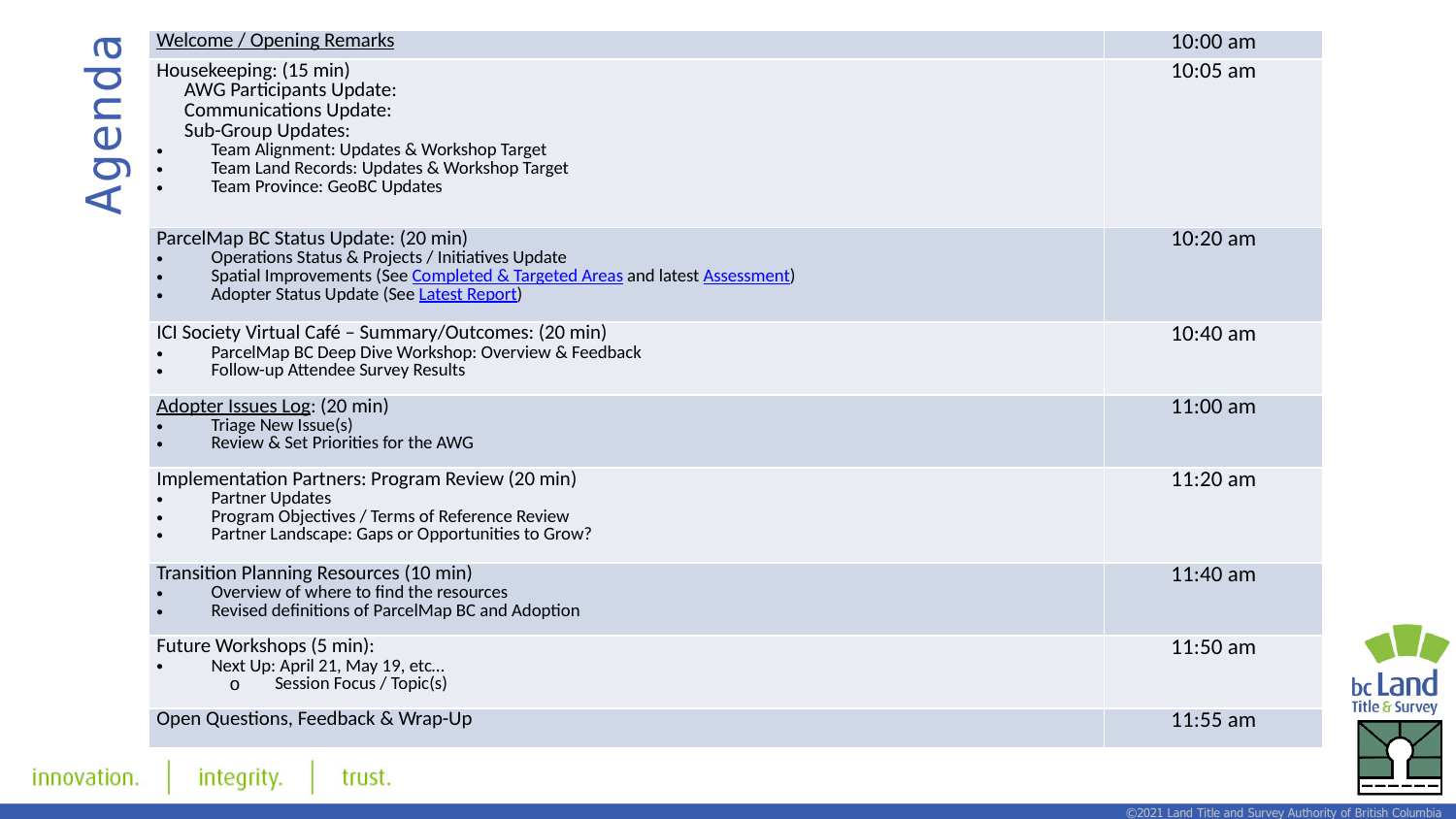

| Welcome / Opening Remarks | 10:00 am |
| --- | --- |
| Housekeeping: (15 min) AWG Participants Update: Communications Update: Sub-Group Updates: Team Alignment: Updates & Workshop Target Team Land Records: Updates & Workshop Target Team Province: GeoBC Updates | 10:05 am |
| ParcelMap BC Status Update: (20 min) Operations Status & Projects / Initiatives Update Spatial Improvements (See Completed & Targeted Areas and latest Assessment) Adopter Status Update (See Latest Report) | 10:20 am |
| ICI Society Virtual Café – Summary/Outcomes: (20 min) ParcelMap BC Deep Dive Workshop: Overview & Feedback Follow-up Attendee Survey Results | 10:40 am |
| Adopter Issues Log: (20 min) Triage New Issue(s) Review & Set Priorities for the AWG | 11:00 am |
| Implementation Partners: Program Review (20 min) Partner Updates Program Objectives / Terms of Reference Review Partner Landscape: Gaps or Opportunities to Grow? | 11:20 am |
| Transition Planning Resources (10 min) Overview of where to find the resources Revised definitions of ParcelMap BC and Adoption | 11:40 am |
| Future Workshops (5 min): Next Up: April 21, May 19, etc… Session Focus / Topic(s) | 11:50 am |
| Open Questions, Feedback & Wrap-Up | 11:55 am |
# Agenda